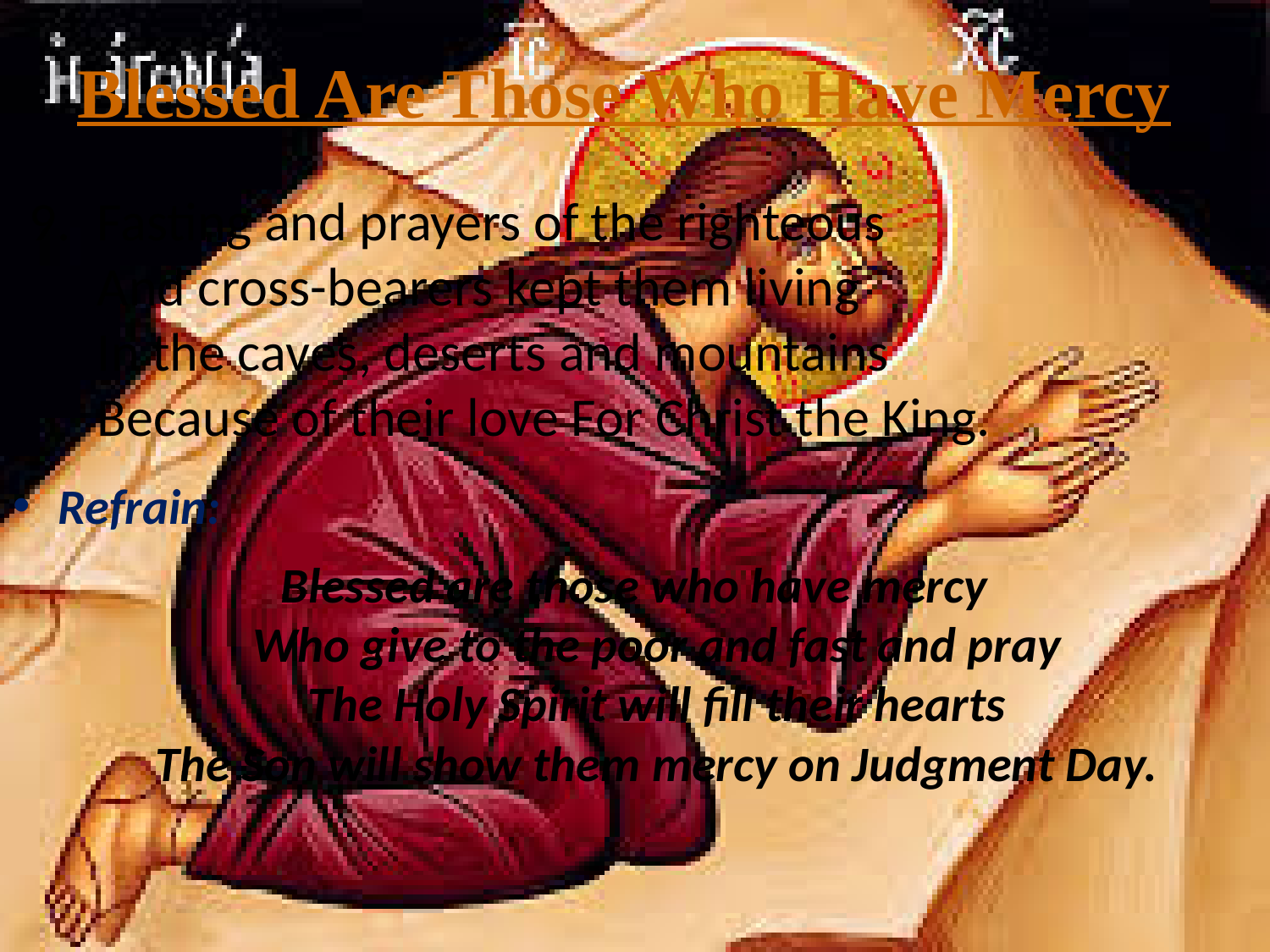

# Blessed Are Those Who Have Mercy
Fasting and prayers of the righteous
And cross-bearers kept them living
In the caves, deserts and mountains
Because of their love For Christ the King.
Refrain:
Blessed are those who have mercy
Who give to the poor and fast and pray
The Holy Spirit will fill their hearts
The Son will show them mercy on Judgment Day.